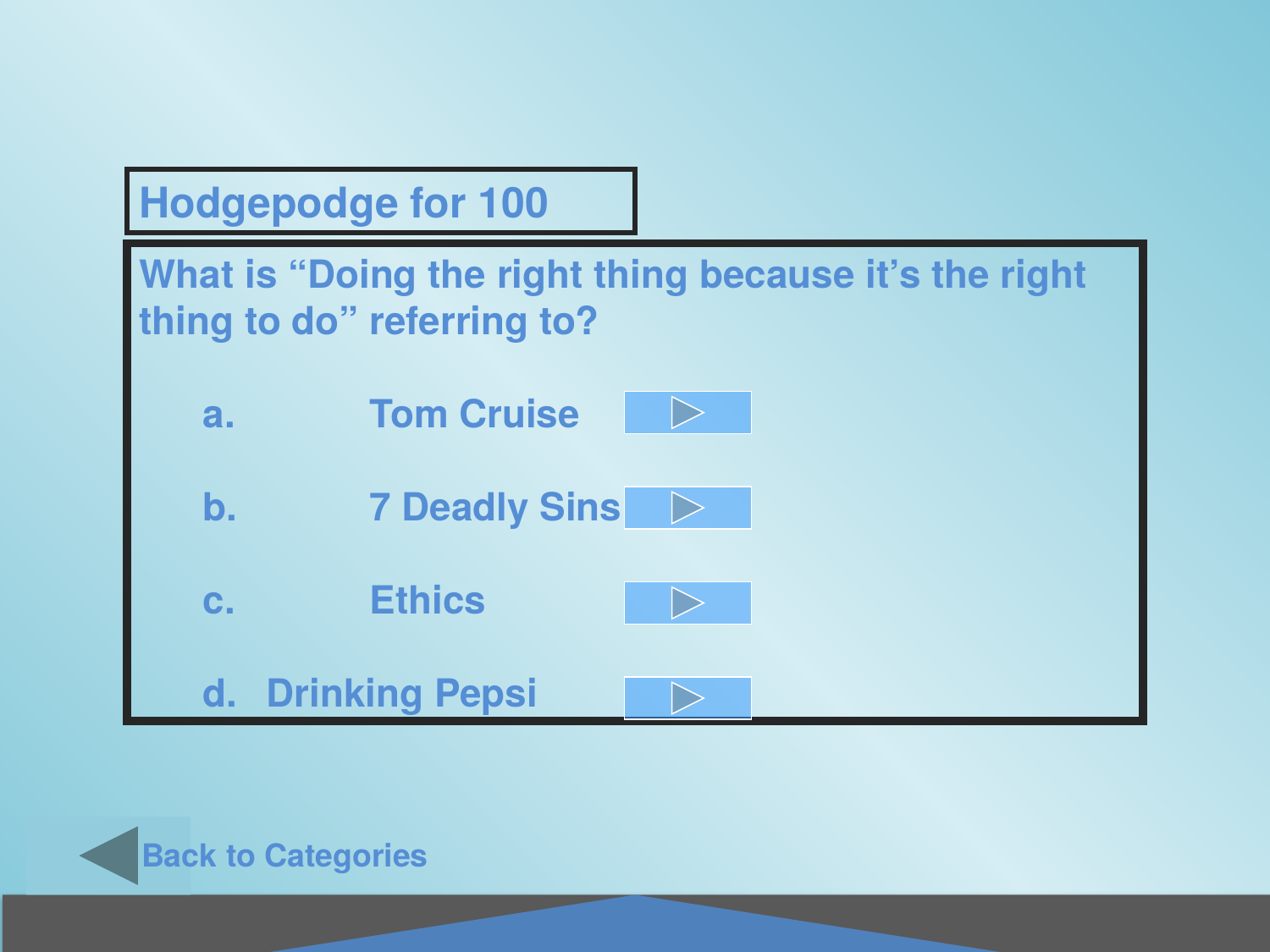

Back to Categories
Hodgepodge for 100
What is “Doing the right thing because it’s the right thing to do” referring to?

 	Tom Cruise

 	7 Deadly Sins

 	Ethics

Drinking Pepsi